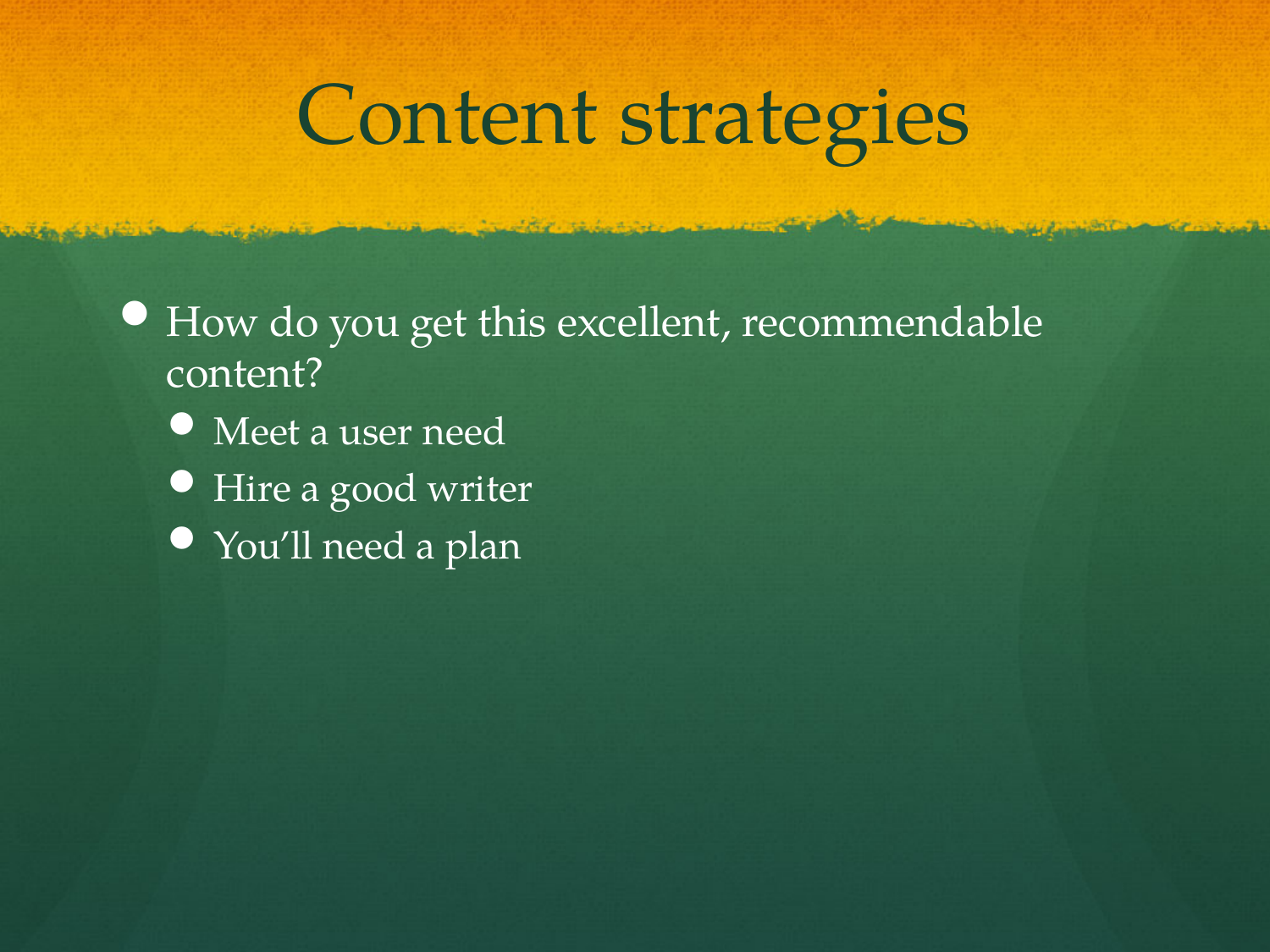

# Content strategies
How do you get this excellent, recommendable content?
Meet a user need
Hire a good writer
You’ll need a plan